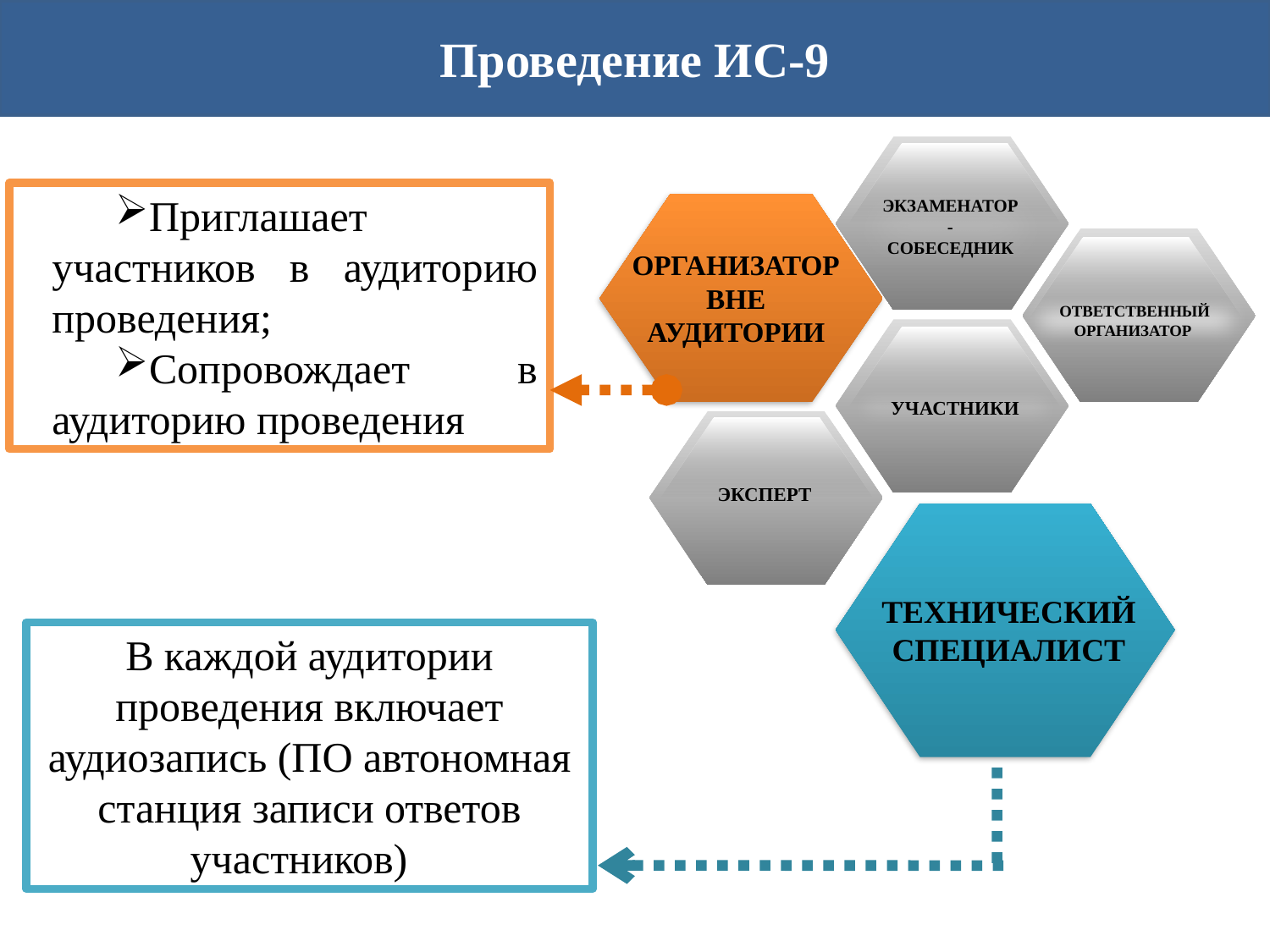

Проведение ИС-9

ЭКЗАМЕНАТОР
-
СОБЕСЕДНИК

ОТВЕТСТВЕННЫЙ ОРГАНИЗАТОР

УЧАСТНИКИ

ЭКСПЕРТ

Приглашает  участников в аудиторию проведения;
Сопровождает в аудиторию проведения
ОРГАНИЗАТОР
ВНЕ
АУДИТОРИИ

ТЕХНИЧЕСКИЙ
СПЕЦИАЛИСТ

В каждой аудитории проведения включает аудиозапись (ПО автономная станция записи ответов участников)